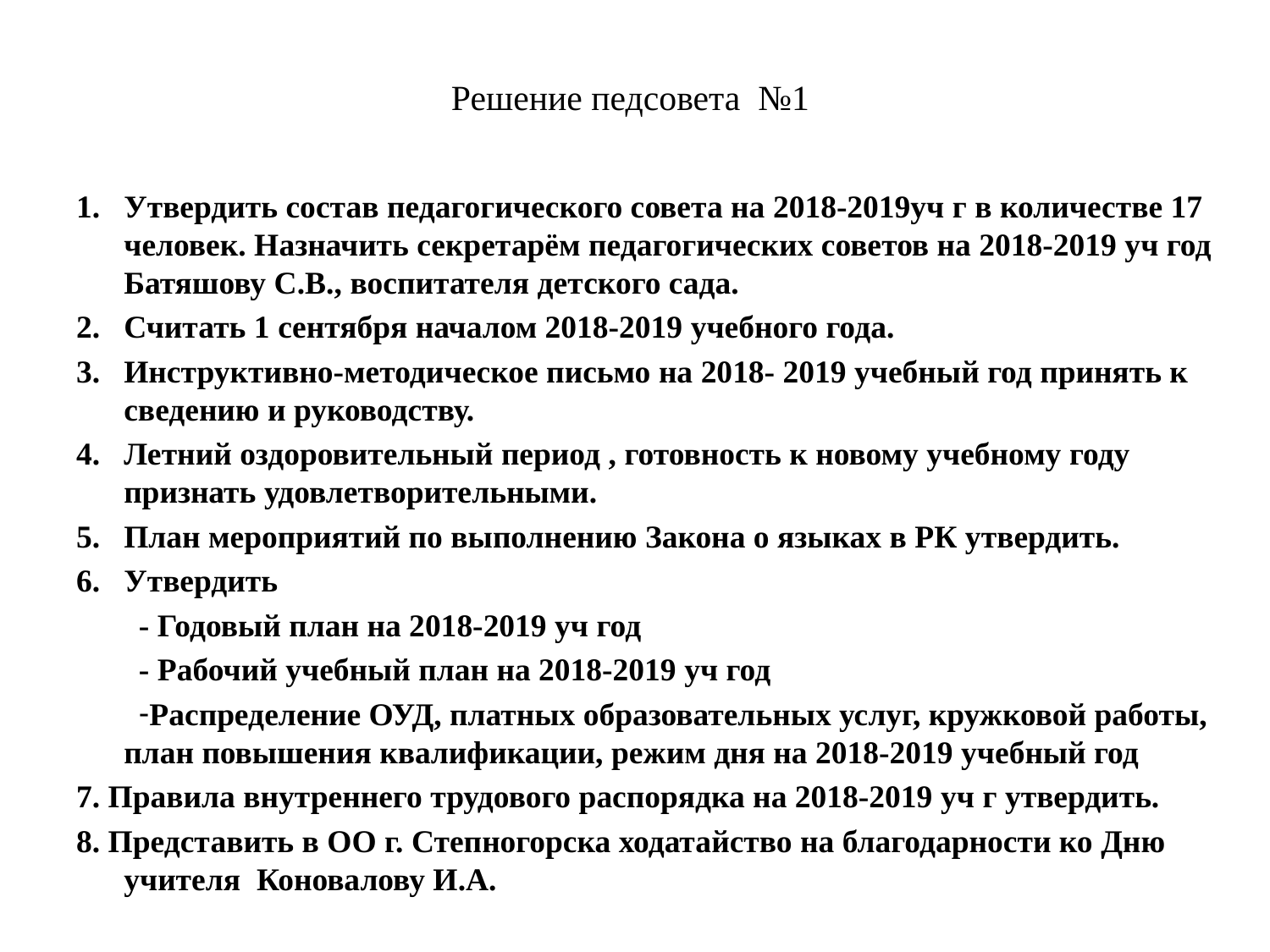

# Решение педсовета  №1
Утвердить состав педагогического совета на 2018-2019уч г в количестве 17 человек. Назначить секретарём педагогических советов на 2018-2019 уч год Батяшову С.В., воспитателя детского сада.
Считать 1 сентября началом 2018-2019 учебного года.
Инструктивно-методическое письмо на 2018- 2019 учебный год принять к сведению и руководству.
Летний оздоровительный период , готовность к новому учебному году признать удовлетворительными.
План мероприятий по выполнению Закона о языках в РК утвердить.
Утвердить
- Годовый план на 2018-2019 уч год
- Рабочий учебный план на 2018-2019 уч год
Распределение ОУД, платных образовательных услуг, кружковой работы, план повышения квалификации, режим дня на 2018-2019 учебный год
7. Правила внутреннего трудового распорядка на 2018-2019 уч г утвердить.
8. Представить в ОО г. Степногорска ходатайство на благодарности ко Дню учителя  Коновалову И.А.